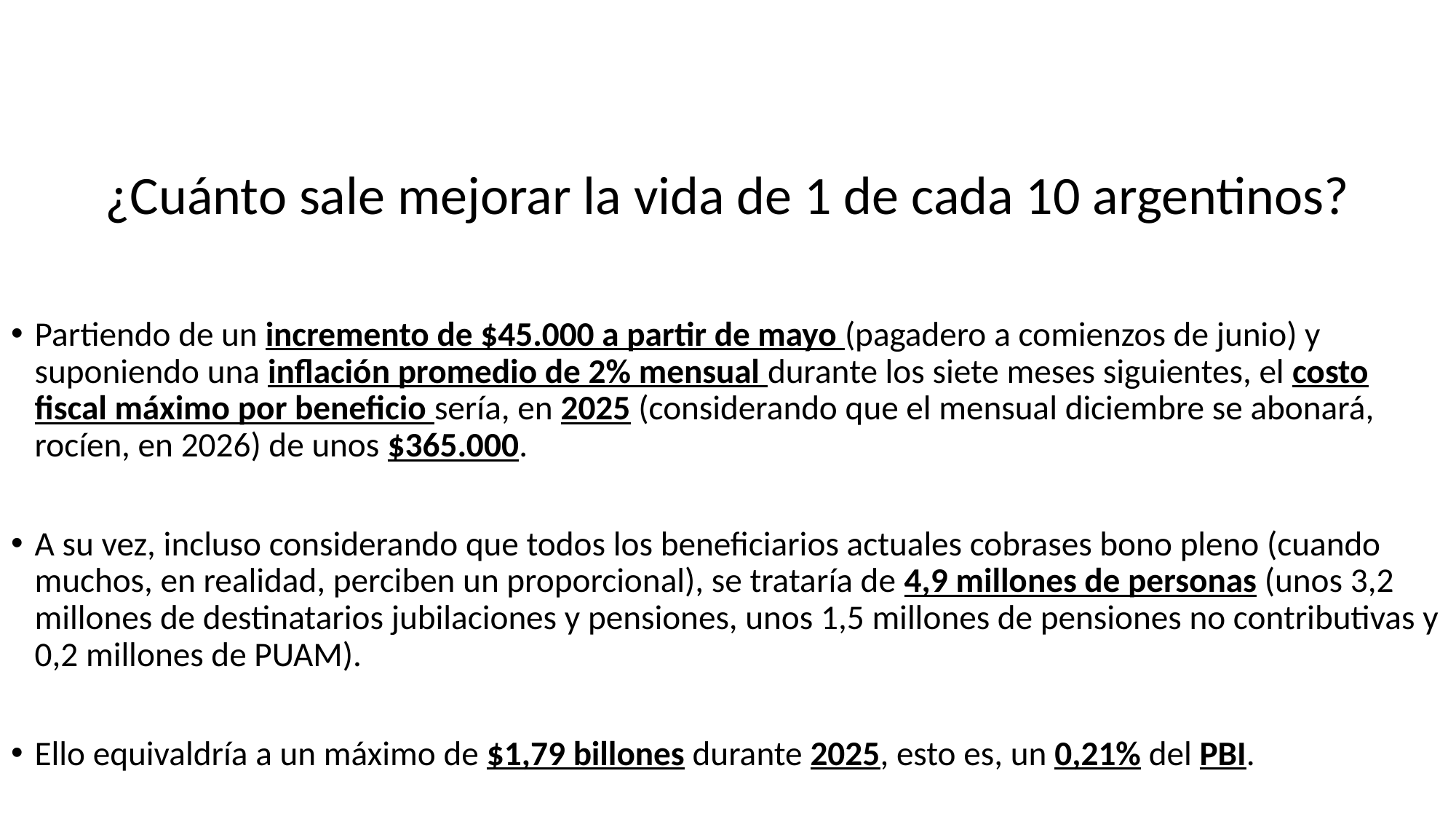

# ¿Cuánto sale mejorar la vida de 1 de cada 10 argentinos?
Partiendo de un incremento de $45.000 a partir de mayo (pagadero a comienzos de junio) y suponiendo una inflación promedio de 2% mensual durante los siete meses siguientes, el costo fiscal máximo por beneficio sería, en 2025 (considerando que el mensual diciembre se abonará, rocíen, en 2026) de unos $365.000.

A su vez, incluso considerando que todos los beneficiarios actuales cobrases bono pleno (cuando muchos, en realidad, perciben un proporcional), se trataría de 4,9 millones de personas (unos 3,2 millones de destinatarios jubilaciones y pensiones, unos 1,5 millones de pensiones no contributivas y 0,2 millones de PUAM).

Ello equivaldría a un máximo de $1,79 billones durante 2025, esto es, un 0,21% del PBI.